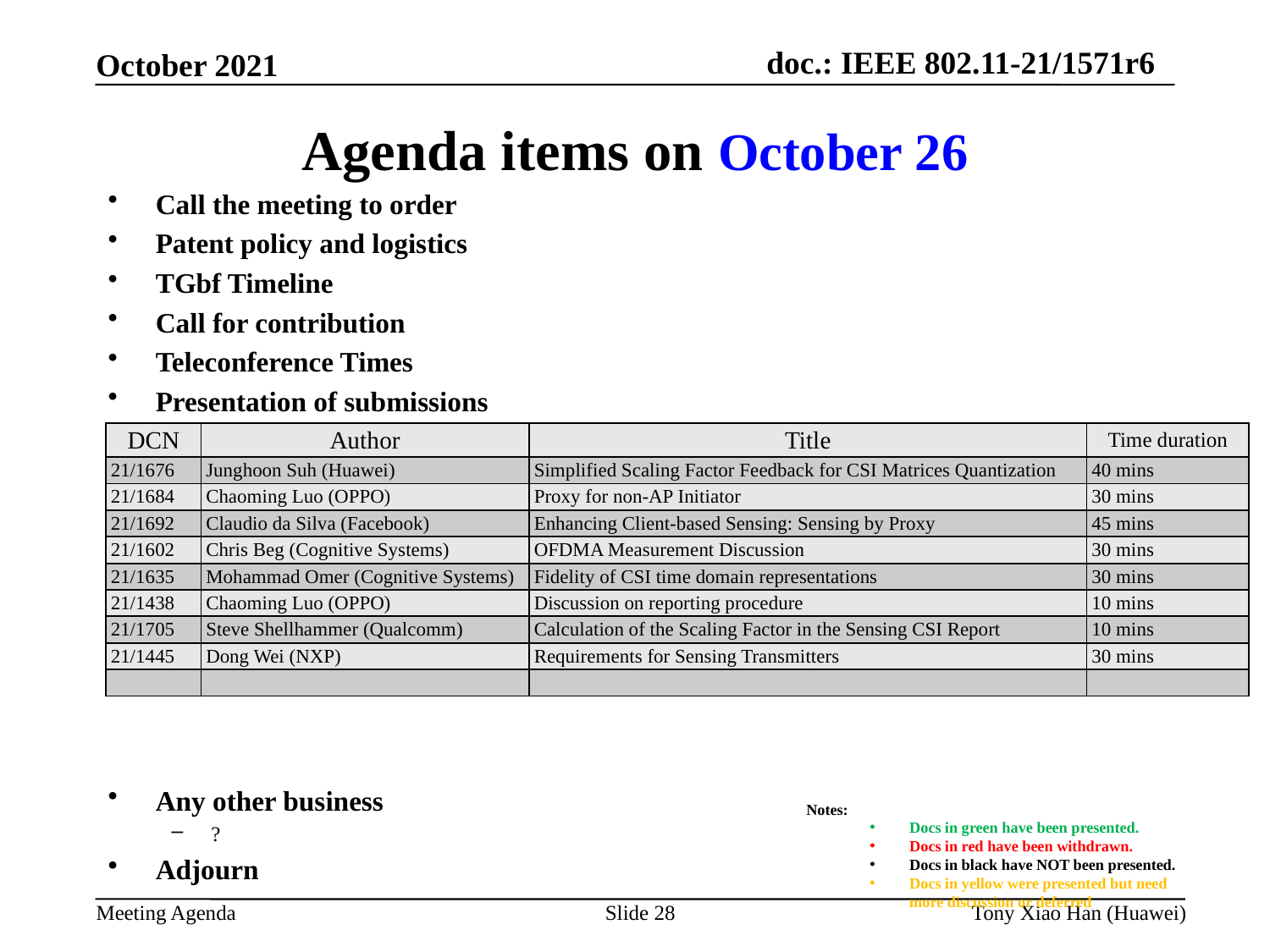

Agenda items on October 26
Call the meeting to order
Patent policy and logistics
TGbf Timeline
Call for contribution
Teleconference Times
Presentation of submissions

Any other business
?
Adjourn
| DCN | Author | Title | Time duration |
| --- | --- | --- | --- |
| 21/1676 | Junghoon Suh (Huawei) | Simplified Scaling Factor Feedback for CSI Matrices Quantization | 40 mins |
| 21/1684 | Chaoming Luo (OPPO) | Proxy for non-AP Initiator | 30 mins |
| 21/1692 | Claudio da Silva (Facebook) | Enhancing Client-based Sensing: Sensing by Proxy | 45 mins |
| 21/1602 | Chris Beg (Cognitive Systems) | OFDMA Measurement Discussion | 30 mins |
| 21/1635 | Mohammad Omer (Cognitive Systems) | Fidelity of CSI time domain representations | 30 mins |
| 21/1438 | Chaoming Luo (OPPO) | Discussion on reporting procedure | 10 mins |
| 21/1705 | Steve Shellhammer (Qualcomm) | Calculation of the Scaling Factor in the Sensing CSI Report | 10 mins |
| 21/1445 | Dong Wei (NXP) | Requirements for Sensing Transmitters | 30 mins |
|  |  |  |  |
Notes:
Docs in green have been presented.
Docs in red have been withdrawn.
Docs in black have NOT been presented.
Docs in yellow were presented but need more discussion or deferred
Slide 28
Tony Xiao Han (Huawei)